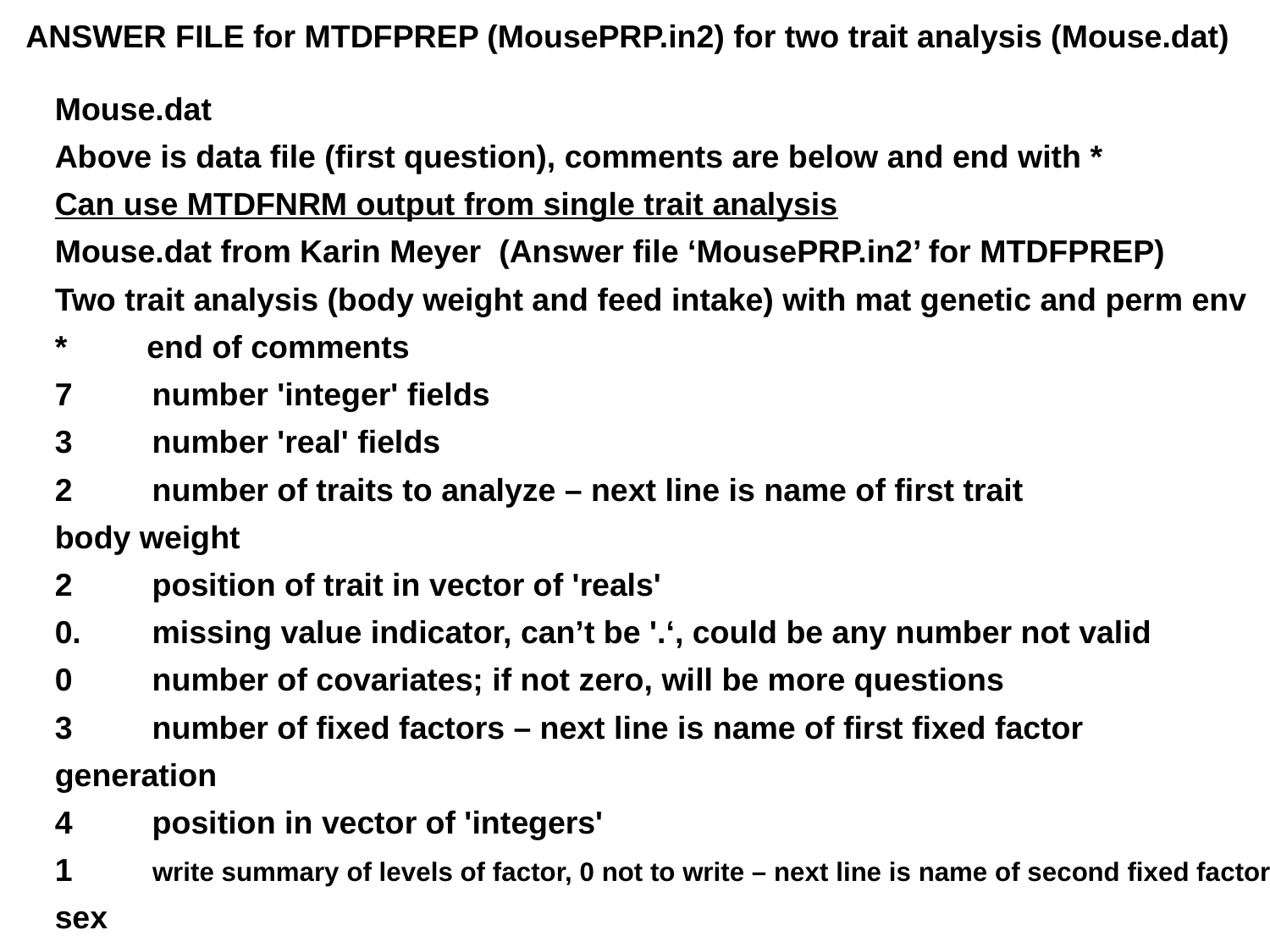

ANSWER FILE for MTDFPREP (MousePRP.in2) for two trait analysis (Mouse.dat)
Mouse.dat
Above is data file (first question), comments are below and end with *
Can use MTDFNRM output from single trait analysis
Mouse.dat from Karin Meyer  (Answer file ‘MousePRP.in2’ for MTDFPREP)
Two trait analysis (body weight and feed intake) with mat genetic and perm env
*         end of comments
7         number 'integer' fields
3         number 'real' fields
2         number of traits to analyze – next line is name of first trait
body weight
2         position of trait in vector of 'reals'
0.        missing value indicator, can’t be '.‘, could be any number not valid
0         number of covariates; if not zero, will be more questions
3         number of fixed factors – next line is name of first fixed factor
generation
4         position in vector of 'integers'
1         write summary of levels of factor, 0 not to write – next line is name of second fixed factor
sex